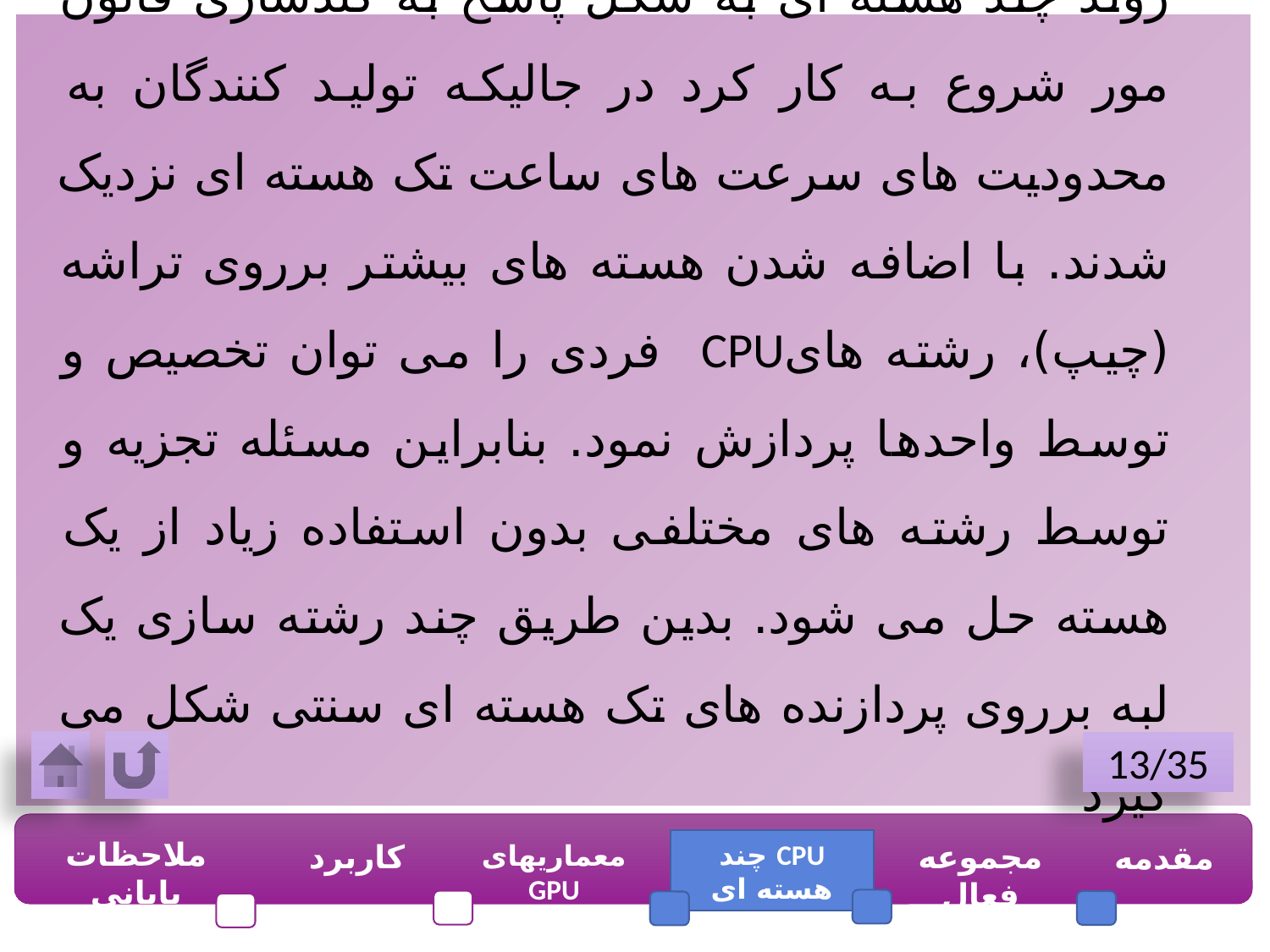

روند چند هسته ای به شکل پاسخ به کندسازی قانون مور شروع به کار کرد در جالیکه تولید کنندگان به محدودیت های سرعت های ساعت تک هسته ای نزدیک شدند. با اضافه شدن هسته های بیشتر برروی تراشه (چیپ)، رشته هایCPU  فردی را می توان تخصیص و توسط واحدها پردازش نمود. بنابراین مسئله تجزیه و توسط رشته های مختلفی بدون استفاده زیاد از یک هسته حل می شود. بدین طریق چند رشته سازی یک لبه برروی پردازنده های تک هسته ای سنتی شکل می گیرد

13/35

ملاحظات پایانی
کاربرد
CPU چند هسته ای
مجموعه فعال
مقدمه
معماریهای GPU